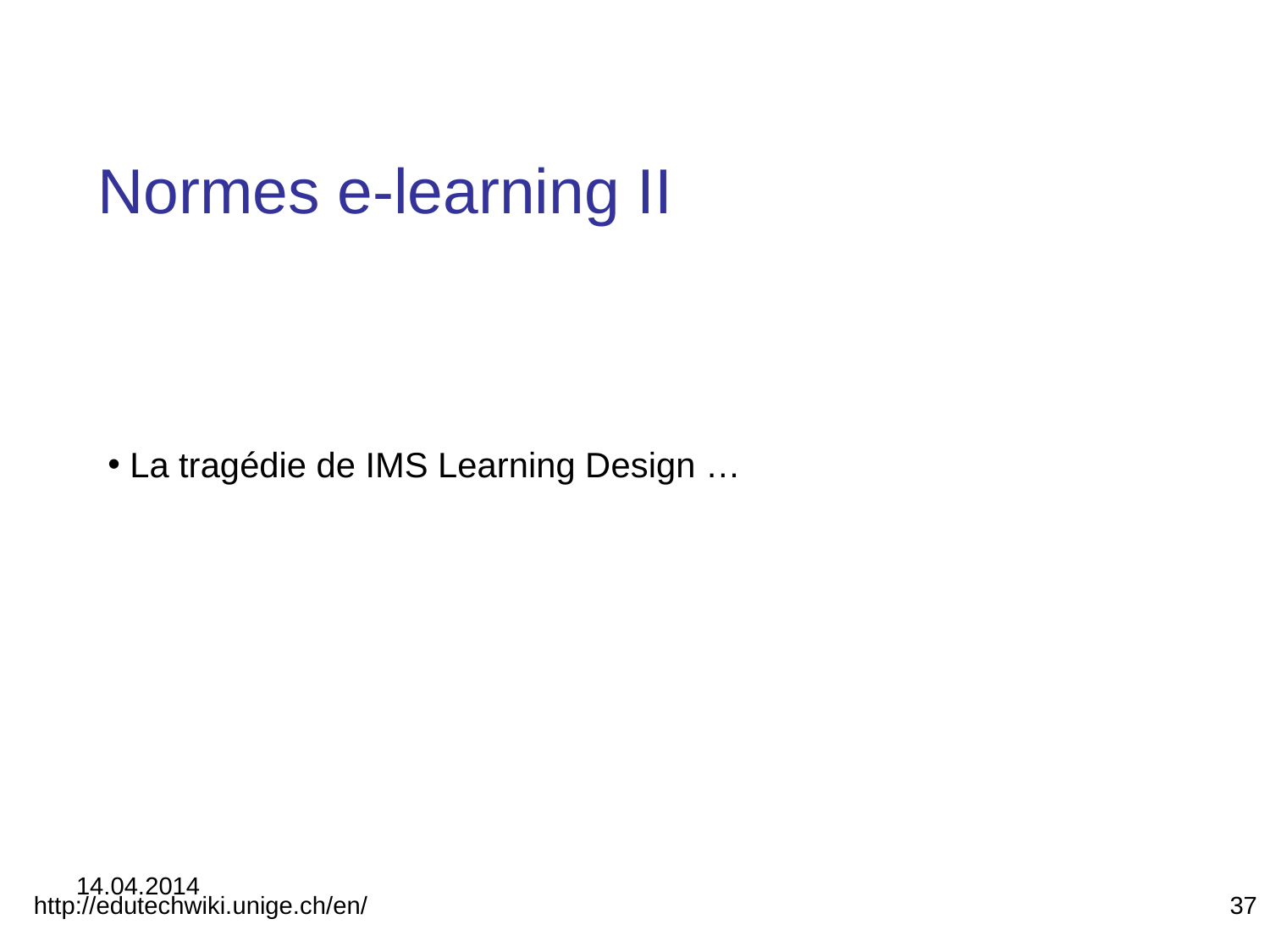

# Normes e-learning II
 La tragédie de IMS Learning Design …
14.04.2014
http://edutechwiki.unige.ch/en/
37